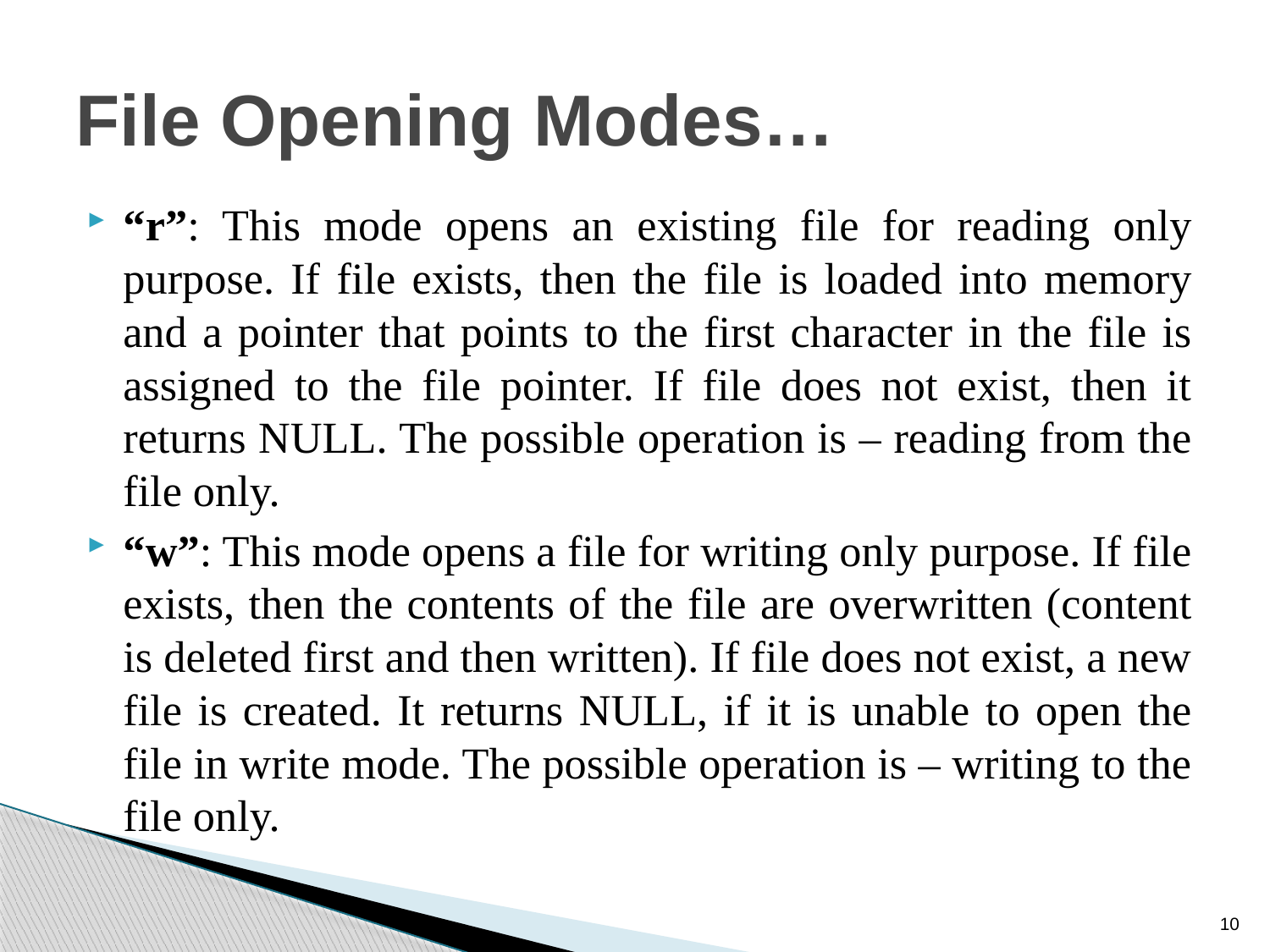

# File Opening Modes…
“r”: This mode opens an existing file for reading only purpose. If file exists, then the file is loaded into memory and a pointer that points to the first character in the file is assigned to the file pointer. If file does not exist, then it returns NULL. The possible operation is – reading from the file only.
“w”: This mode opens a file for writing only purpose. If file exists, then the contents of the file are overwritten (content is deleted first and then written). If file does not exist, a new file is created. It returns NULL, if it is unable to open the file in write mode. The possible operation is – writing to the file only.
10